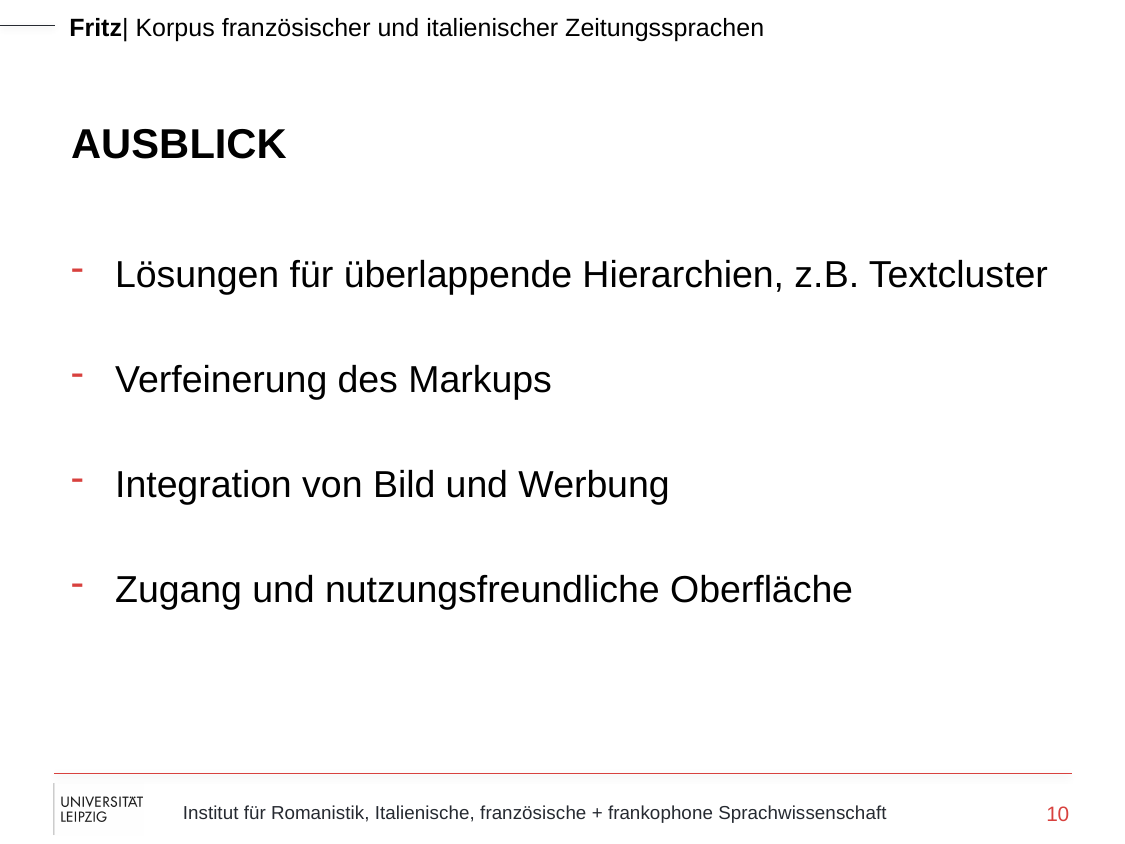

# Ausblick

Lösungen für überlappende Hierarchien, z.B. Textcluster

Verfeinerung des Markups

Integration von Bild und Werbung

Zugang und nutzungsfreundliche Oberfläche

10